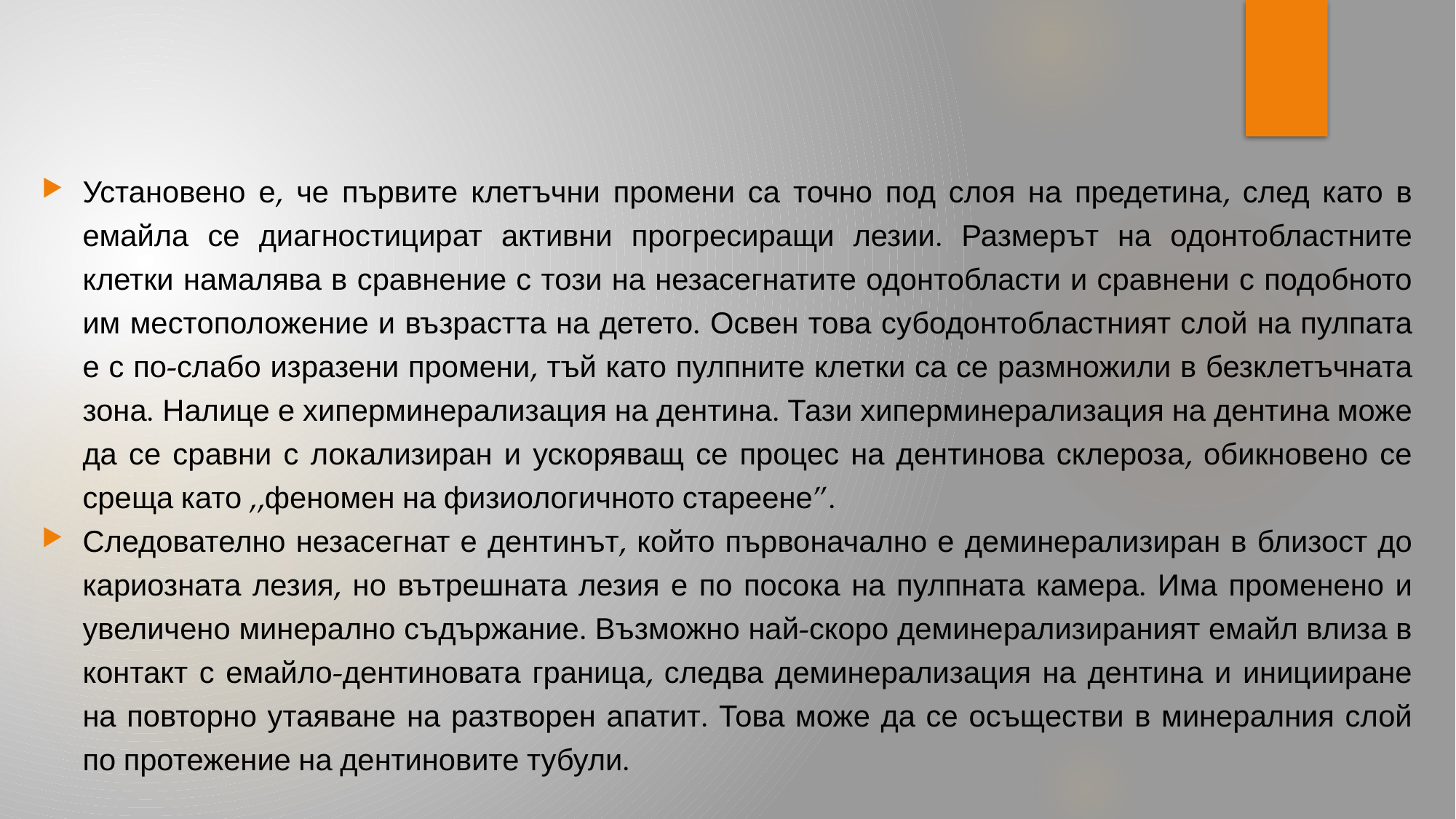

Установено е, че първите клетъчни промени са точно под слоя на предетина, след като в емайла се диагностицират активни прогресиращи лезии. Размерът на одонтобластните клетки намалява в сравнение с този на незасегнатите одонтобласти и сравнени с подобното им местоположение и възрастта на детето. Освен това субодонтобластният слой на пулпата е с по-слабо изразени промени, тъй като пулпните клетки са се размножили в безклетъчната зона. Налице е хиперминерализация на дентина. Тази хиперминерализация на дентина може да се сравни с локализиран и ускоряващ се процес на дентинова склероза, обикновено се среща като ,,феномен на физиологичното стареене”.
Следователно незасегнат е дентинът, който първоначално е деминерализиран в близост до кариозната лезия, но вътрешната лезия е по посока на пулпната камера. Има променено и увеличено минерално съдържание. Възможно най-скоро деминерализираният емайл влиза в контакт с емайло-дентиновата граница, следва деминерализация на дентина и иницииране на повторно утаяване на разтворен апатит. Това може да се осъществи в минералния слой по протежение на дентиновите тубули.